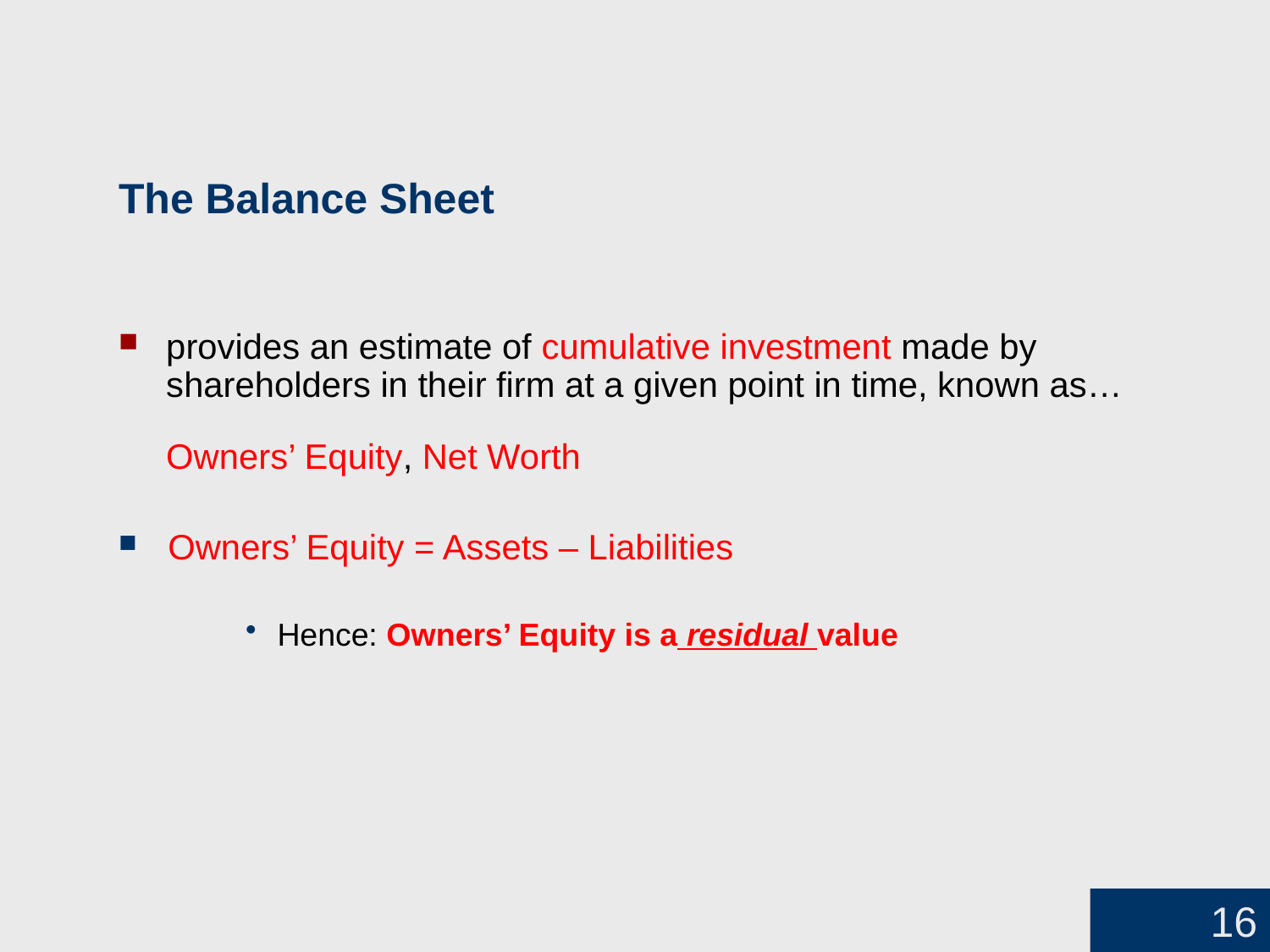

# The Balance Sheet

provides an estimate of cumulative investment made by shareholders in their firm at a given point in time, known as…

	Owners’ Equity, Net Worth

Owners’ Equity = Assets – Liabilities

Hence: Owners’ Equity is a residual value
16